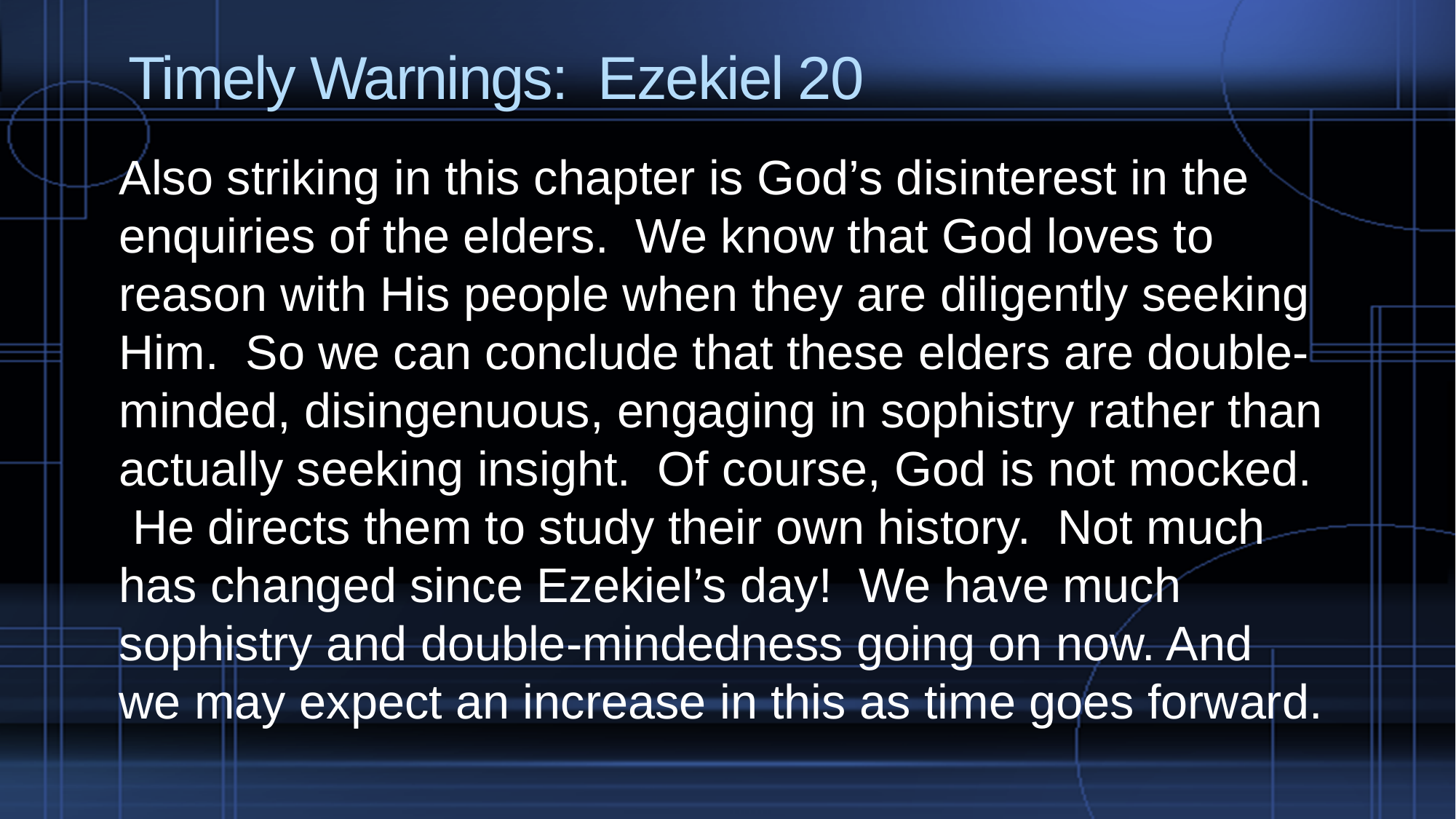

# Timely Warnings:  Ezekiel 20
Also striking in this chapter is God’s disinterest in the enquiries of the elders.  We know that God loves to reason with His people when they are diligently seeking Him.  So we can conclude that these elders are double-minded, disingenuous, engaging in sophistry rather than actually seeking insight.  Of course, God is not mocked.  He directs them to study their own history.  Not much has changed since Ezekiel’s day!  We have much sophistry and double-mindedness going on now. And we may expect an increase in this as time goes forward.